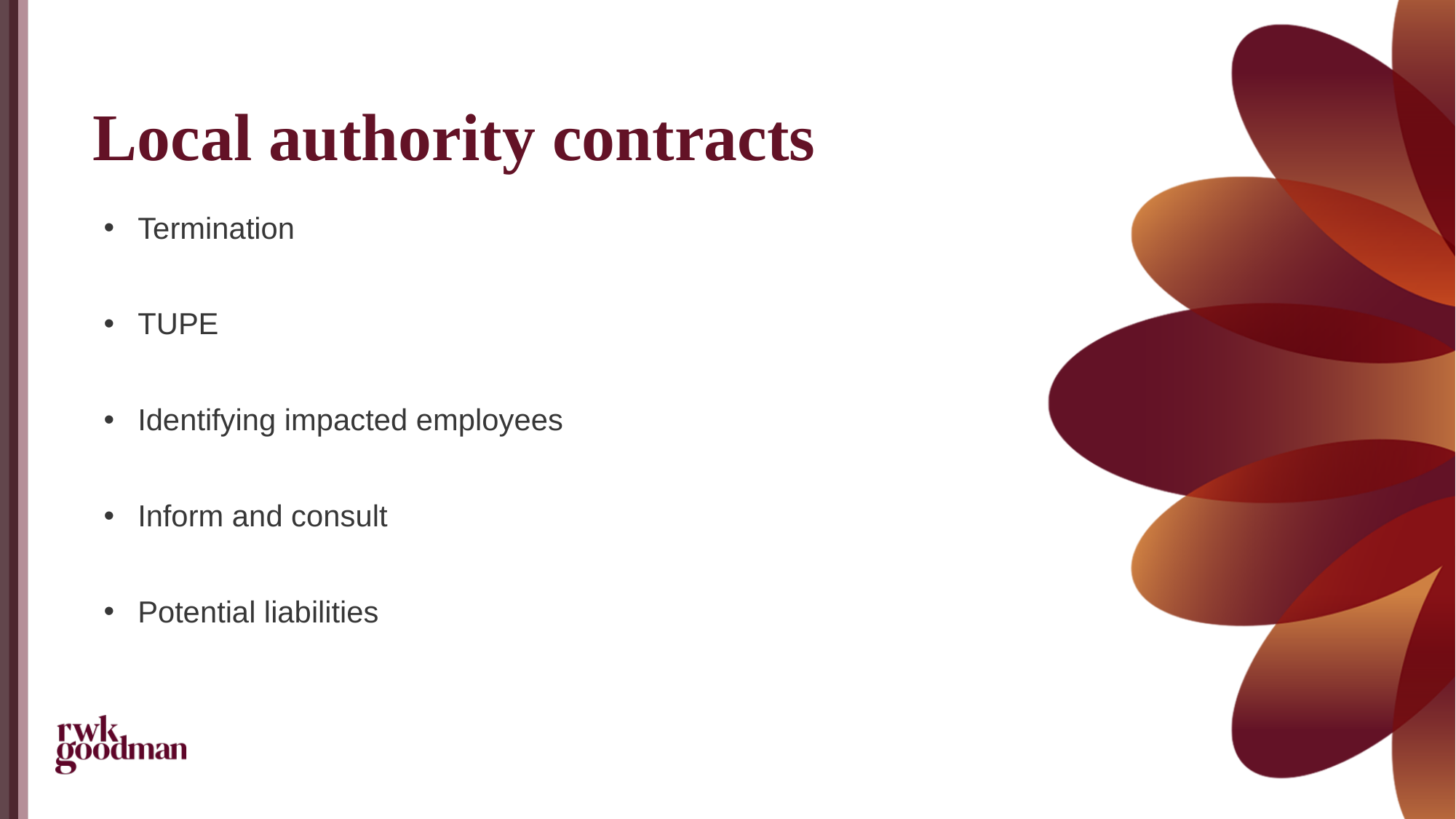

# Local authority contracts
Termination

TUPE

Identifying impacted employees

Inform and consult

Potential liabilities